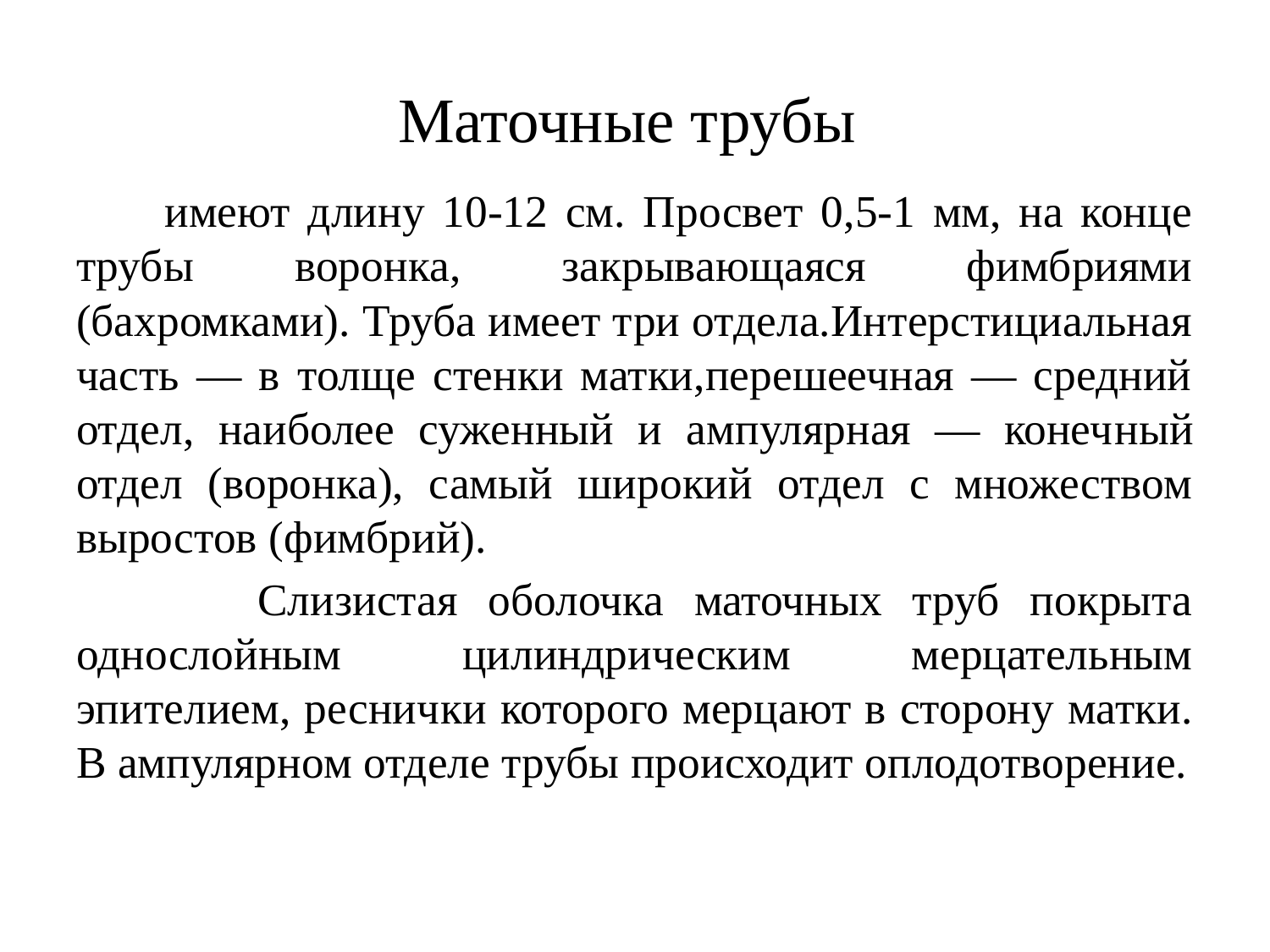

# Маточные трубы
     имеют длину 10-12 см. Просвет 0,5-1 мм, на конце трубы воронка, закрывающаяся фимбриями (бахромками). Труба имеет три отдела.Интерстициальная часть — в толще стенки матки,перешеечная — средний отдел, наиболее суженный и ампулярная — конеч­ный отдел (воронка), самый широкий отдел с множеством выростов (фимбрий).
      Слизистая оболочка маточных труб покрыта однослой­ным цилиндрическим мерцательным эпителием, реснич­ки которого мерцают в сторону матки. В ампулярном отделе трубы происходит оплодотворение.